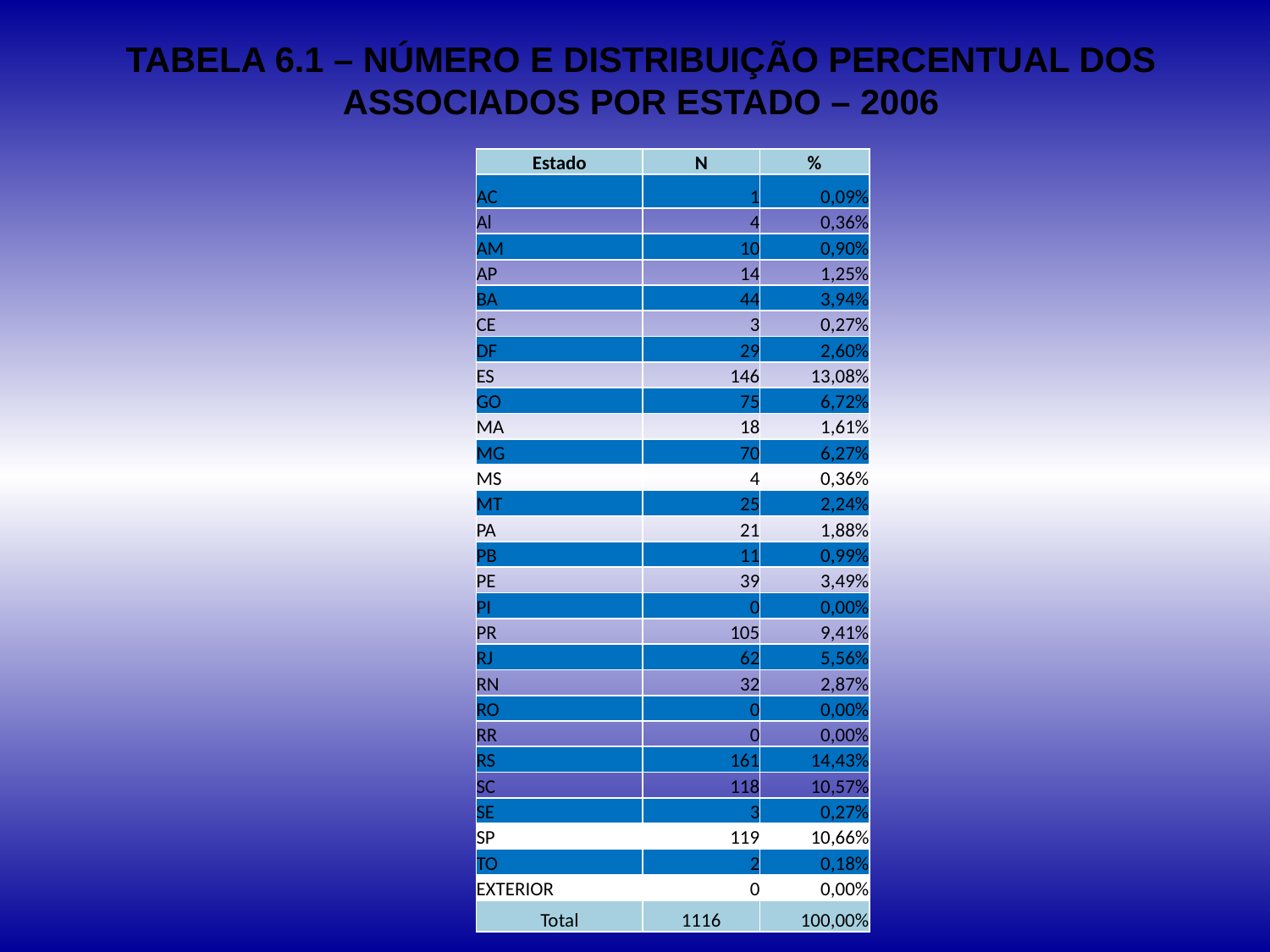

# TABELA 6.1 – NÚMERO E DISTRIBUIÇÃO PERCENTUAL DOS ASSOCIADOS POR ESTADO – 2006
| Estado | N | % |
| --- | --- | --- |
| AC | 1 | 0,09% |
| Al | 4 | 0,36% |
| AM | 10 | 0,90% |
| AP | 14 | 1,25% |
| BA | 44 | 3,94% |
| CE | 3 | 0,27% |
| DF | 29 | 2,60% |
| ES | 146 | 13,08% |
| GO | 75 | 6,72% |
| MA | 18 | 1,61% |
| MG | 70 | 6,27% |
| MS | 4 | 0,36% |
| MT | 25 | 2,24% |
| PA | 21 | 1,88% |
| PB | 11 | 0,99% |
| PE | 39 | 3,49% |
| PI | 0 | 0,00% |
| PR | 105 | 9,41% |
| RJ | 62 | 5,56% |
| RN | 32 | 2,87% |
| RO | 0 | 0,00% |
| RR | 0 | 0,00% |
| RS | 161 | 14,43% |
| SC | 118 | 10,57% |
| SE | 3 | 0,27% |
| SP | 119 | 10,66% |
| TO | 2 | 0,18% |
| EXTERIOR | 0 | 0,00% |
| Total | 1116 | 100,00% |